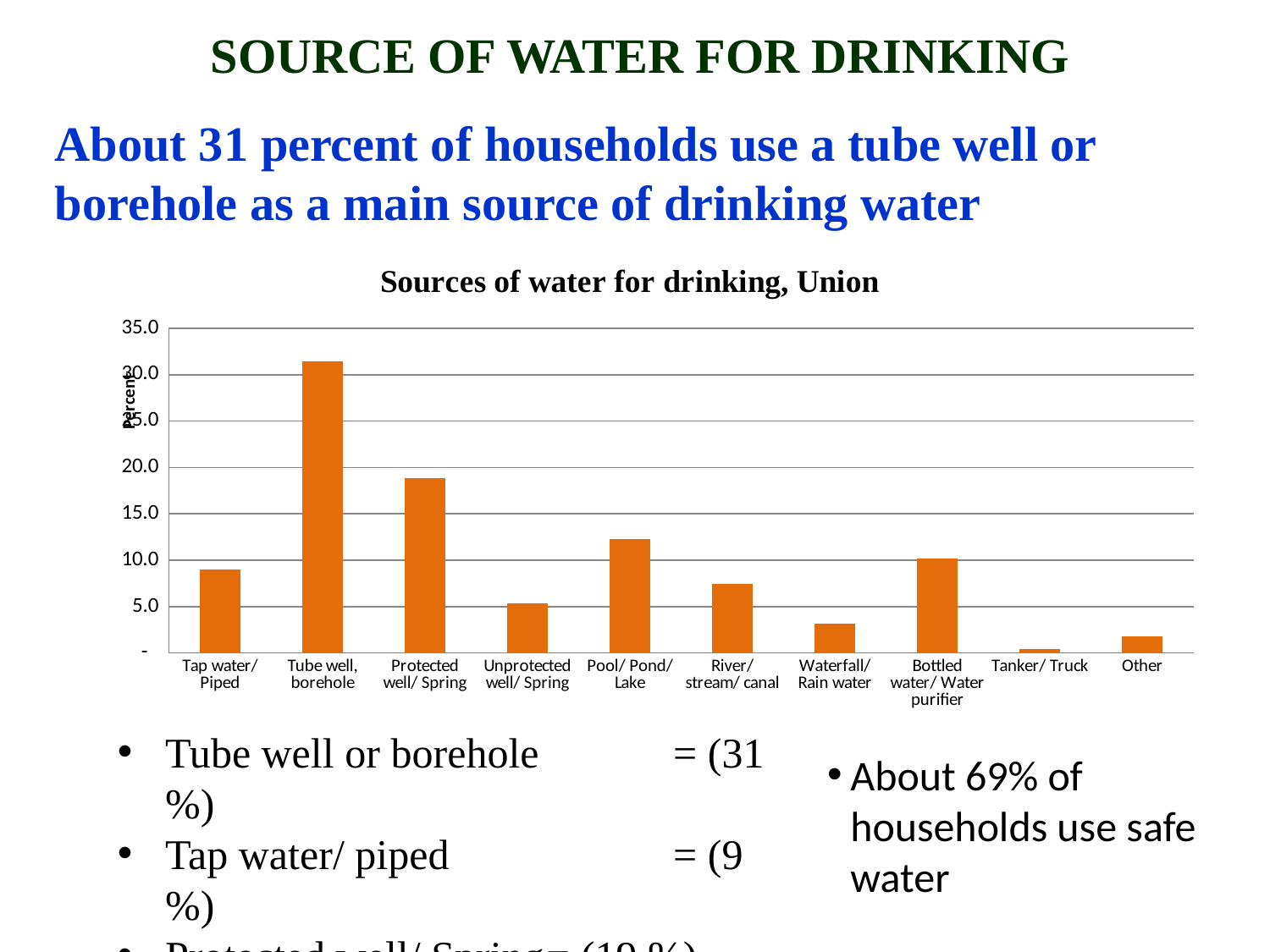

SOURCE OF WATER FOR DRINKING
About 31 percent of households use a tube well or borehole as a main source of drinking water

### Chart: Sources of water for drinking, Union

| Category |  |
|---|---|
| Tap water/ Piped | 8.959487515526998 |
| Tube well, borehole | 31.43539999514609 |
| Protected well/ Spring | 18.8872929826458 |
| Unprotected well/ Spring | 5.337019361946387 |
| Pool/ Pond/ Lake | 12.27597558042816 |
| River/ stream/ canal | 7.491483597099127 |
| Waterfall/ Rain water | 3.125420580130305 |
| Bottled water/ Water purifier | 10.19510137681847 |
| Tanker/ Truck | 0.466664680976871 |
| Other | 1.826154329281791 |
Tube well or borehole  	= (31 %)
Tap water/ piped		= (9 %)
Protected well/ Spring	= (19 %)
Water Purifier 		= (10%)
About 69% of households use safe water